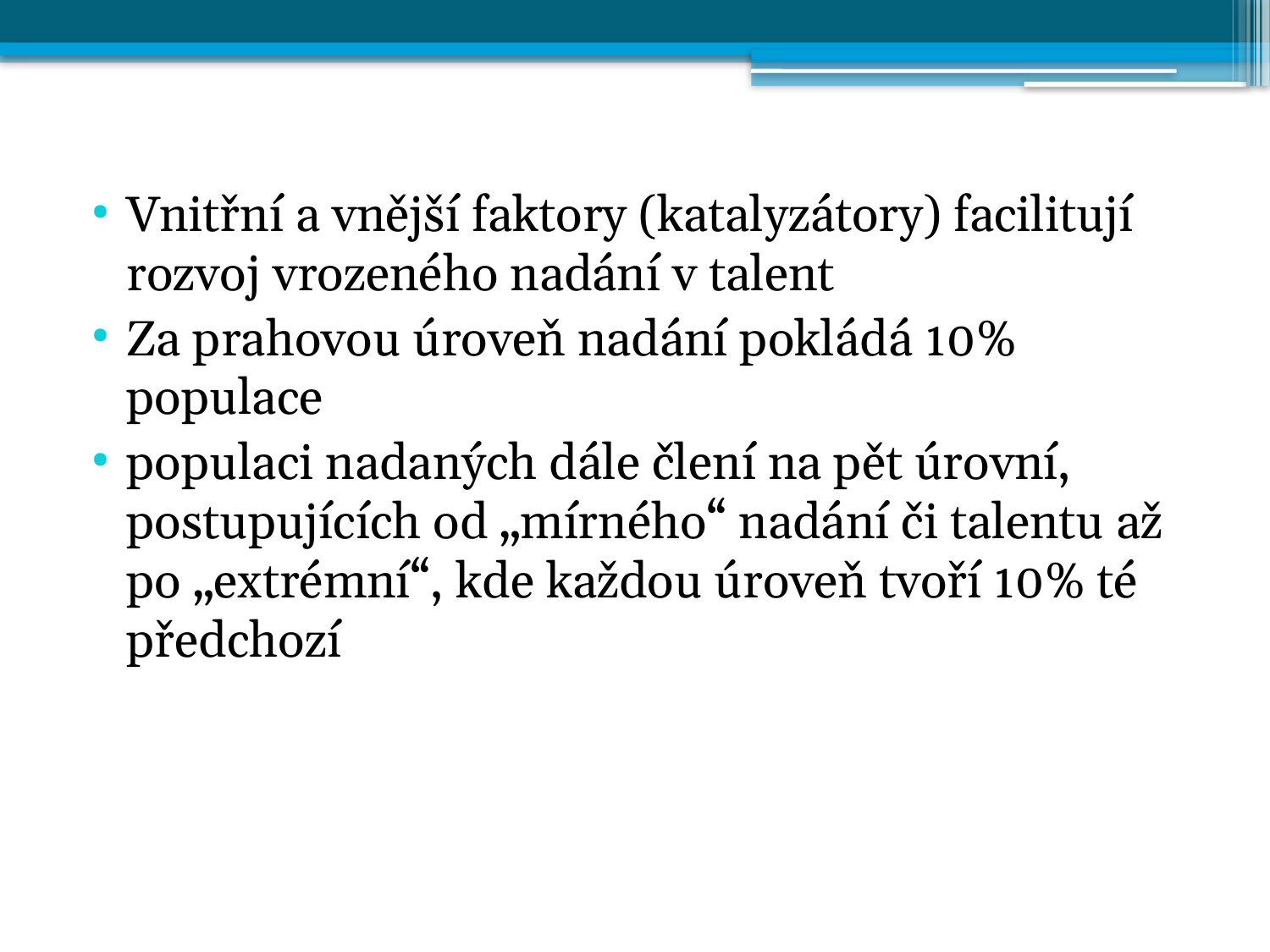

Vnitřní a vnější faktory (katalyzátory) facilitují rozvoj vrozeného nadání v talent
Za prahovou úroveň nadání pokládá 10% populace
populaci nadaných dále člení na pět úrovní, postupujících od „mírného“ nadání či talentu až po „extrémní“, kde každou úroveň tvoří 10% té předchozí